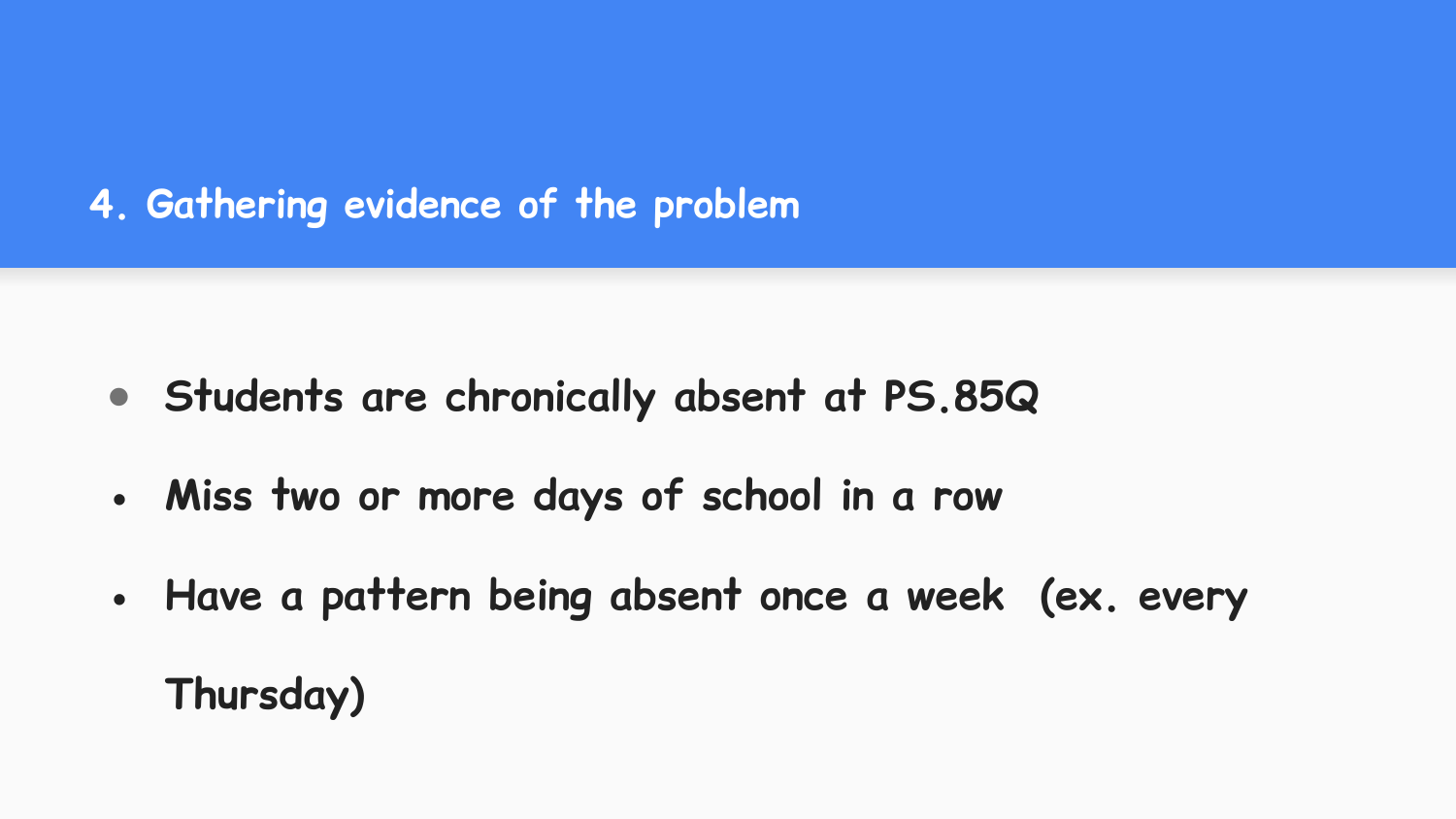

# 4. Gathering evidence of the problem
Students are chronically absent at PS.85Q
Miss two or more days of school in a row
Have a pattern being absent once a week  (ex. every Thursday)